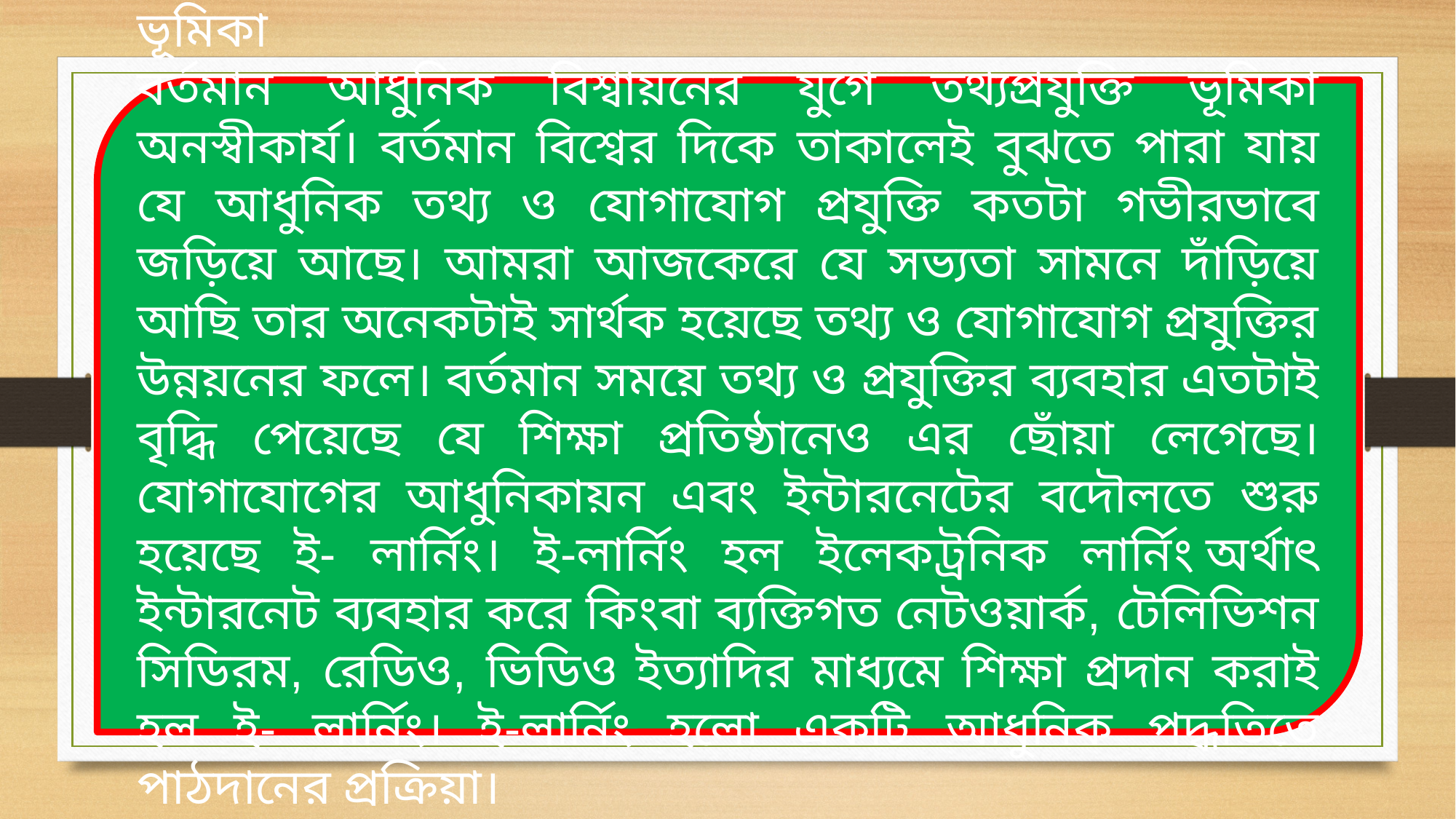

ভূমিকা
বর্তমান আধুনিক বিশ্বায়নের যুগে তথ্যপ্রযুক্তি ভূমিকা অনস্বীকার্য। বর্তমান বিশ্বের দিকে তাকালেই বুঝতে পারা যায় যে আধুনিক তথ্য ও যোগাযোগ প্রযুক্তি কতটা গভীরভাবে জড়িয়ে আছে। আমরা আজকেরে যে সভ্যতা সামনে দাঁড়িয়ে আছি তার অনেকটাই সার্থক হয়েছে তথ্য ও যোগাযোগ প্রযুক্তির উন্নয়নের ফলে। বর্তমান সময়ে তথ্য ও প্রযুক্তির ব্যবহার এতটাই বৃদ্ধি পেয়েছে যে শিক্ষা প্রতিষ্ঠানেও এর ছোঁয়া লেগেছে। যোগাযোগের আধুনিকায়ন এবং ইন্টারনেটের বদৌলতে শুরু হয়েছে ই- লার্নিং। ই-লার্নিং হল ইলেকট্রনিক লার্নিং অর্থাৎ ইন্টারনেট ব্যবহার করে কিংবা ব্যক্তিগত নেটওয়ার্ক, টেলিভিশন সিডিরম, রেডিও, ভিডিও ইত্যাদির মাধ্যমে শিক্ষা প্রদান করাই হল ই- লার্নিং। ই-লার্নিং হলো একটি আধুনিক পদ্ধতিতে পাঠদানের প্রক্রিয়া।